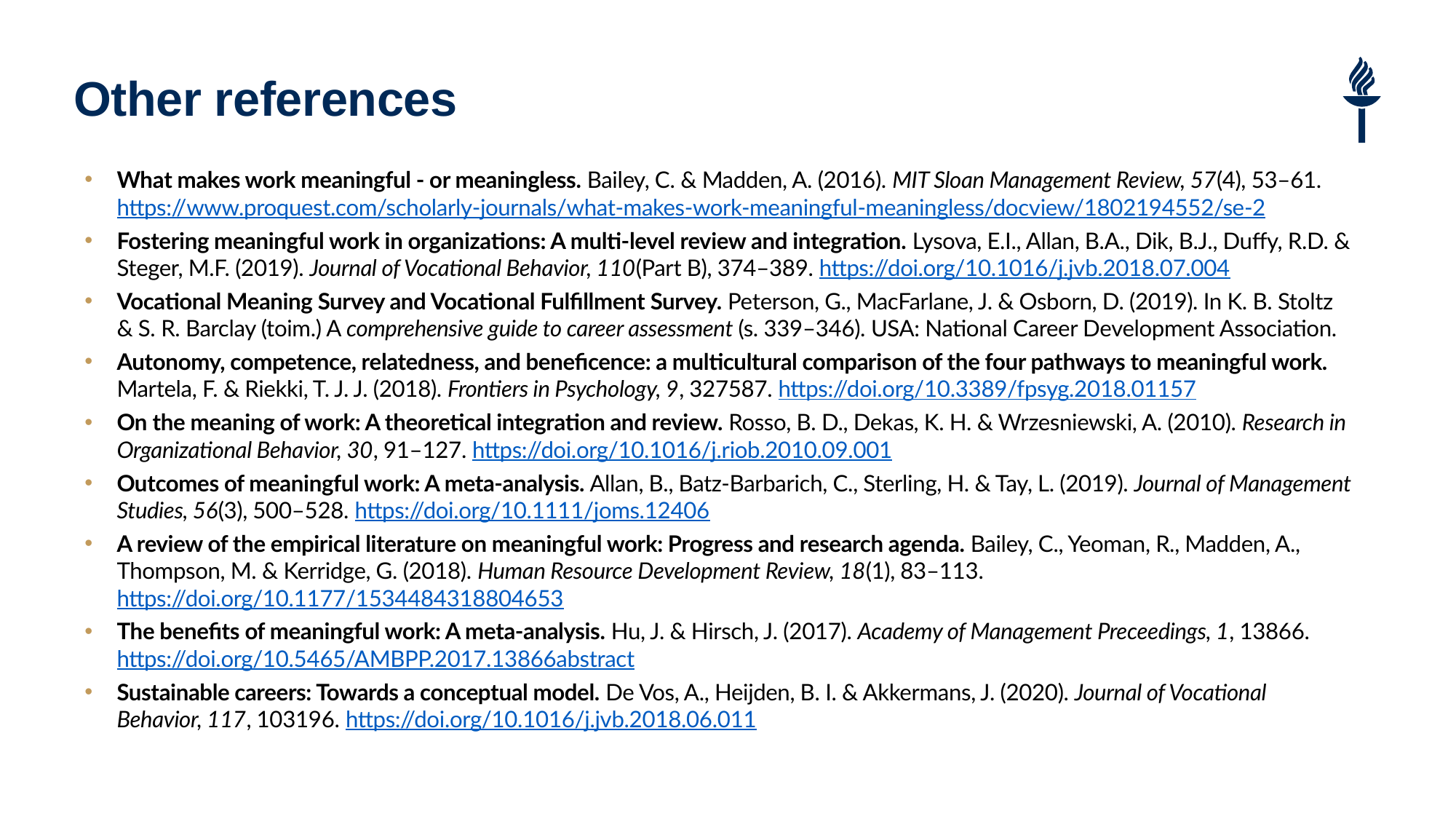

# Other references
What makes work meaningful - or meaningless. Bailey, C. & Madden, A. (2016). MIT Sloan Management Review, 57(4), 53–61. https://www.proquest.com/scholarly-journals/what-makes-work-meaningful-meaningless/docview/1802194552/se-2
Fostering meaningful work in organizations: A multi-level review and integration. Lysova, E.I., Allan, B.A., Dik, B.J., Duffy, R.D. & Steger, M.F. (2019). Journal of Vocational Behavior, 110(Part B), 374–389. https://doi.org/10.1016/j.jvb.2018.07.004
Vocational Meaning Survey and Vocational Fulfillment Survey. Peterson, G., MacFarlane, J. & Osborn, D. (2019). In K. B. Stoltz & S. R. Barclay (toim.) A comprehensive guide to career assessment (s. 339–346). USA: National Career Development Association.
Autonomy, competence, relatedness, and beneficence: a multicultural comparison of the four pathways to meaningful work. Martela, F. & Riekki, T. J. J. (2018). Frontiers in Psychology, 9, 327587. https://doi.org/10.3389/fpsyg.2018.01157
On the meaning of work: A theoretical integration and review. Rosso, B. D., Dekas, K. H. & Wrzesniewski, A. (2010). Research in Organizational Behavior, 30, 91–127. https://doi.org/10.1016/j.riob.2010.09.001
Outcomes of meaningful work: A meta-analysis. Allan, B., Batz-Barbarich, C., Sterling, H. & Tay, L. (2019). Journal of Management Studies, 56(3), 500–528. https://doi.org/10.1111/joms.12406
A review of the empirical literature on meaningful work: Progress and research agenda. Bailey, C., Yeoman, R., Madden, A., Thompson, M. & Kerridge, G. (2018). Human Resource Development Review, 18(1), 83–113. https://doi.org/10.1177/1534484318804653
The benefits of meaningful work: A meta-analysis. Hu, J. & Hirsch, J. (2017). Academy of Management Preceedings, 1, 13866. https://doi.org/10.5465/AMBPP.2017.13866abstract
Sustainable careers: Towards a conceptual model. De Vos, A., Heijden, B. I. & Akkermans, J. (2020). Journal of Vocational Behavior, 117, 103196. https://doi.org/10.1016/j.jvb.2018.06.011